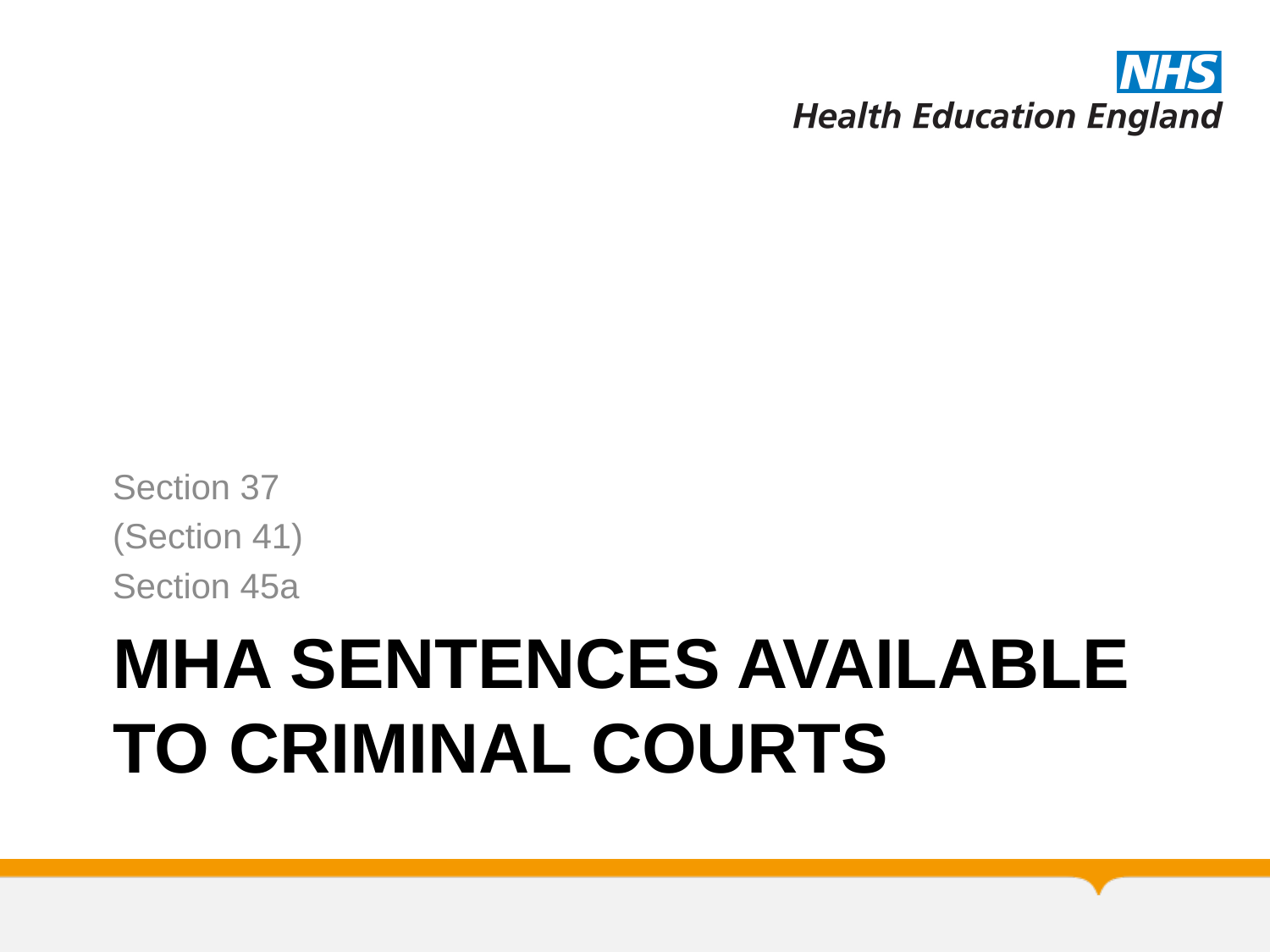

Section 37
(Section 41)
Section 45a
# MHA sentences available to criminal courts